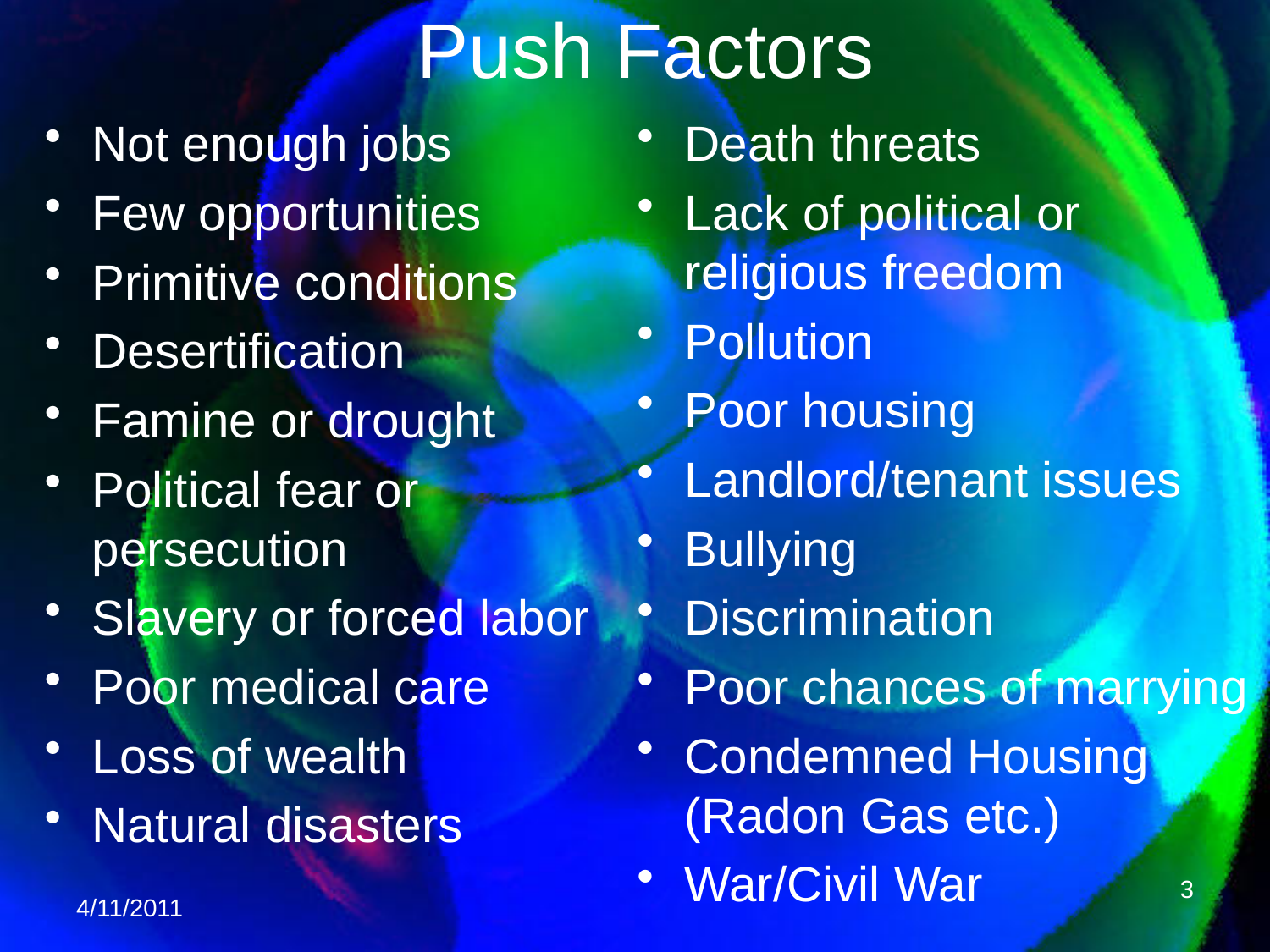

# Push Factors
Not enough jobs
Few opportunities
Primitive conditions
Desertification
Famine or drought
Political fear or persecution
Slavery or forced labor
Poor medical care
Loss of wealth
Natural disasters
Death threats
Lack of political or religious freedom
Pollution
Poor housing
Landlord/tenant issues
Bullying
Discrimination
Poor chances of marrying
Condemned Housing (Radon Gas etc.)
War/Civil War
3
4/11/2011